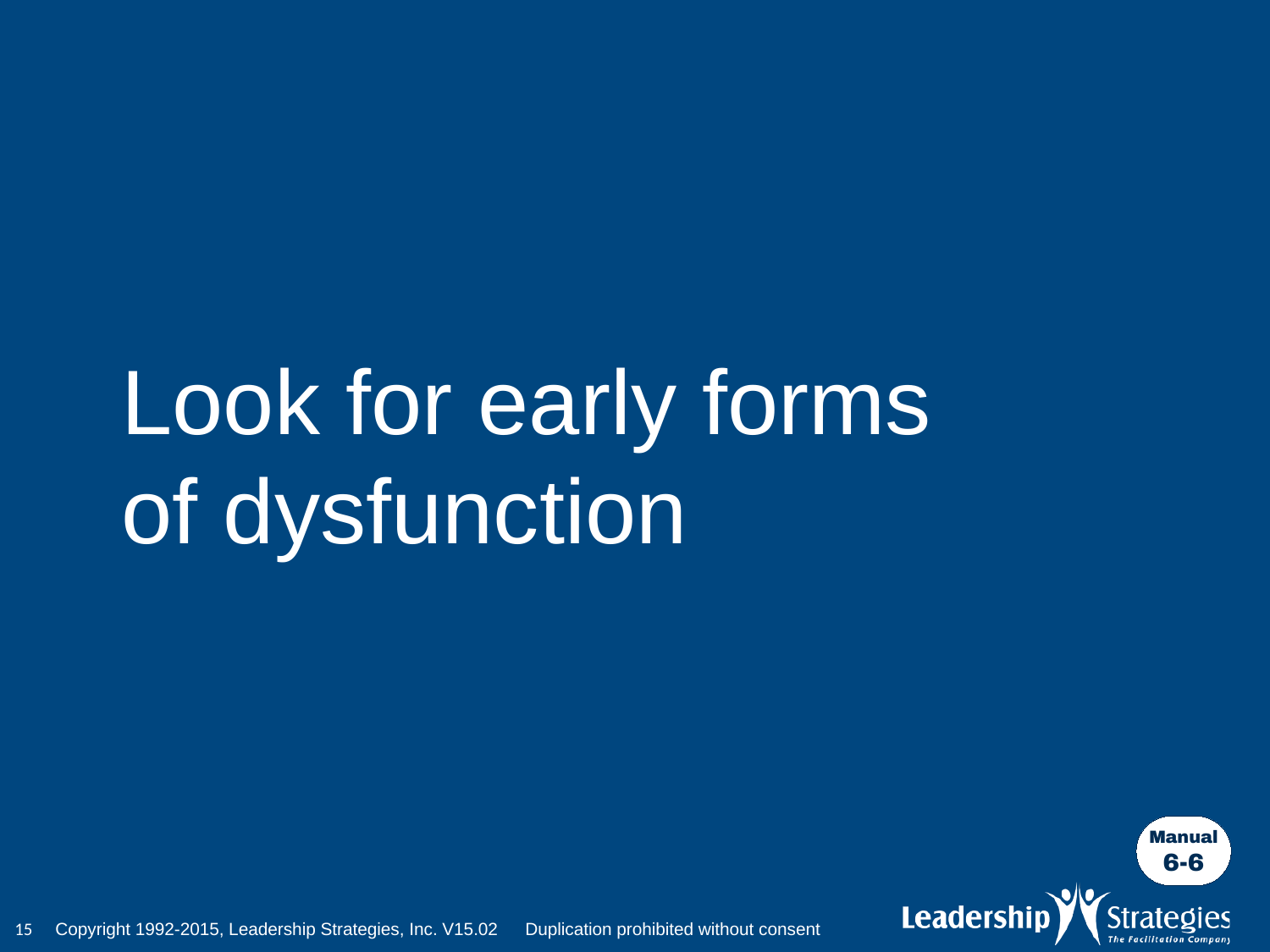

# Look for early forms of dysfunction
Manual
6-6
15